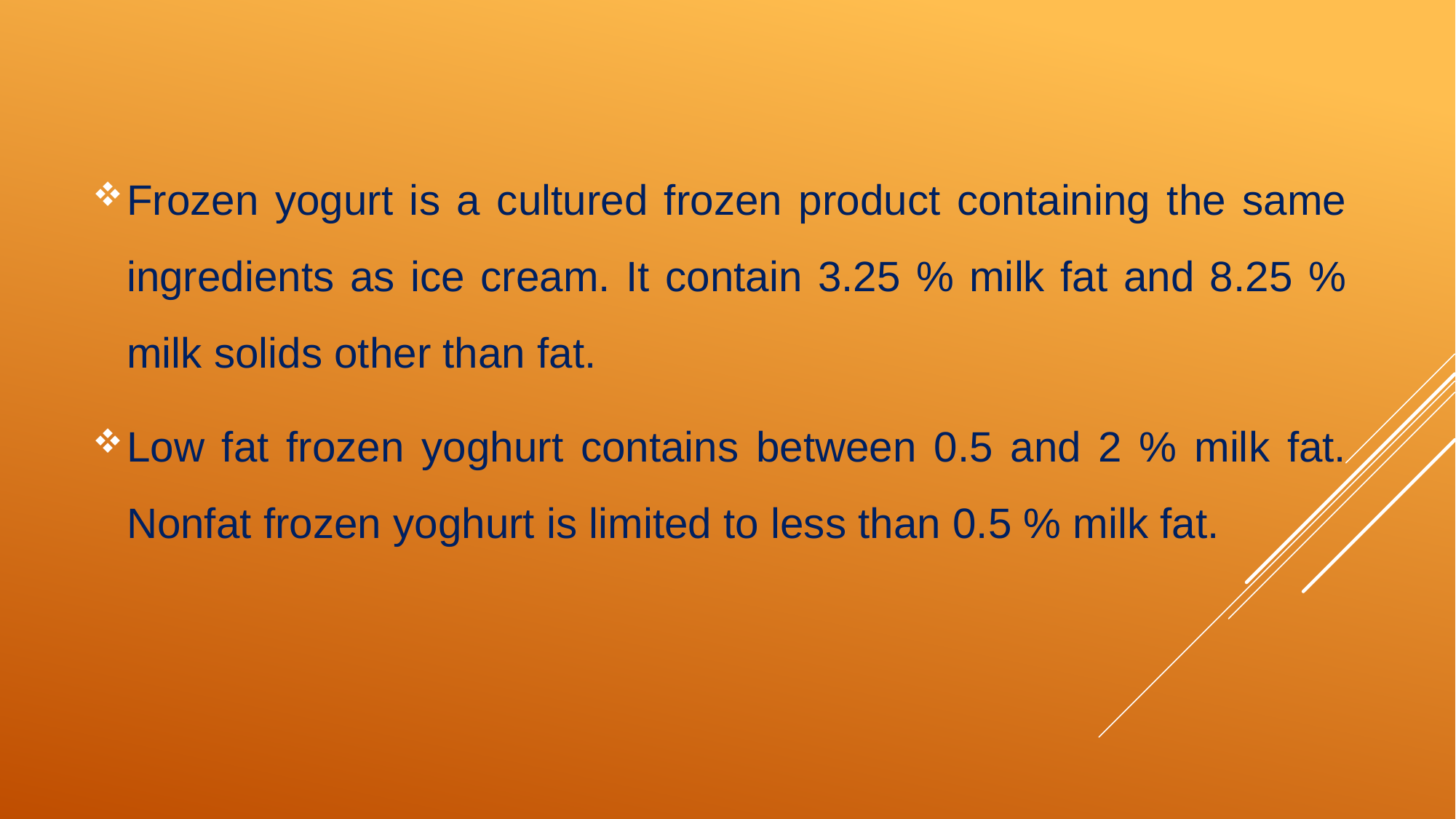

Frozen yogurt is a cultured frozen product containing the same ingredients as ice cream. It contain 3.25 % milk fat and 8.25 % milk solids other than fat.
Low fat frozen yoghurt contains between 0.5 and 2 % milk fat. Nonfat frozen yoghurt is limited to less than 0.5 % milk fat.